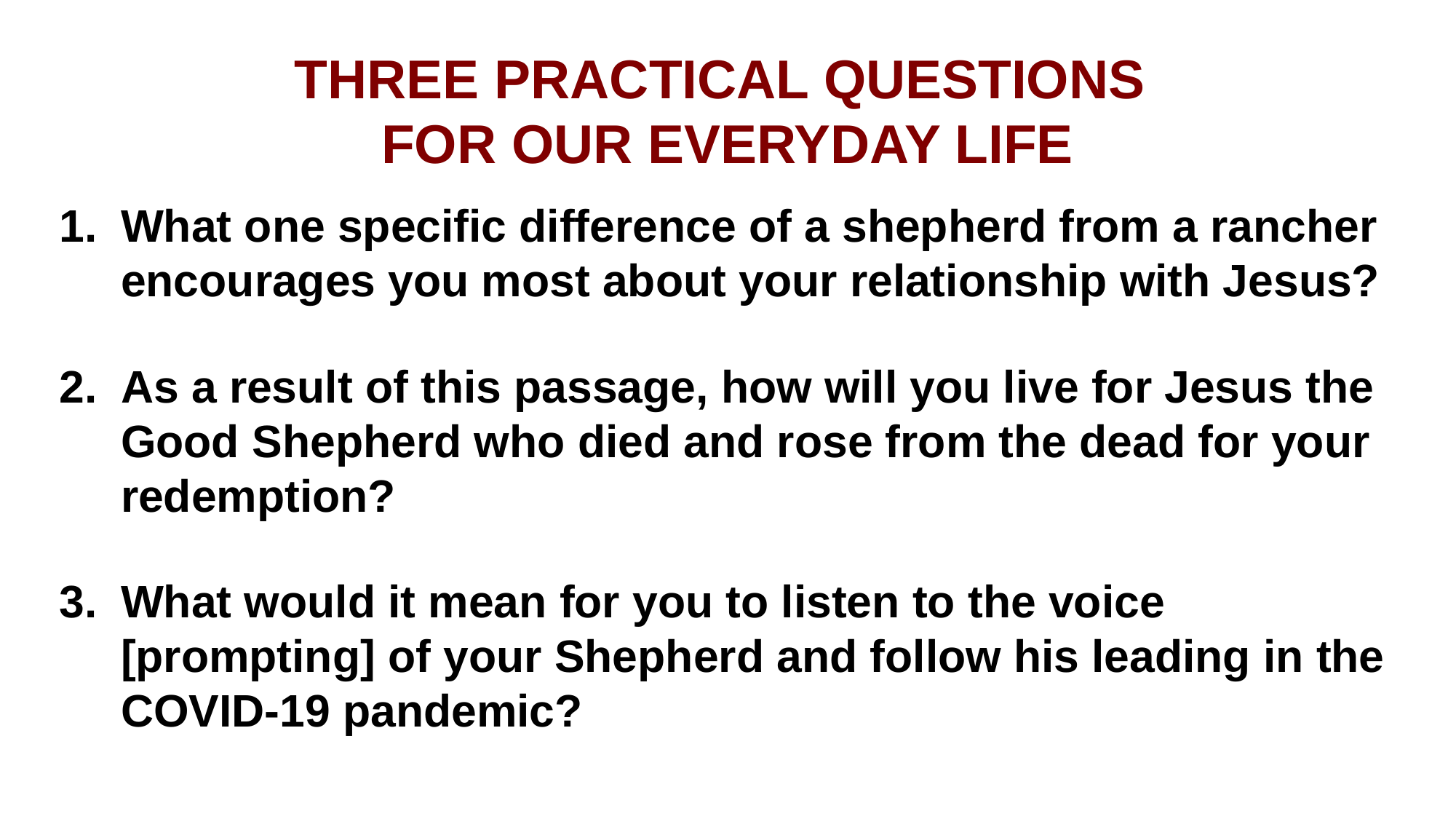

# THREE PRACTICAL QUESTIONS FOR OUR EVERYDAY LIFE
What one specific difference of a shepherd from a rancher encourages you most about your relationship with Jesus?

As a result of this passage, how will you live for Jesus the Good Shepherd who died and rose from the dead for your redemption?

What would it mean for you to listen to the voice [prompting] of your Shepherd and follow his leading in the COVID-19 pandemic?